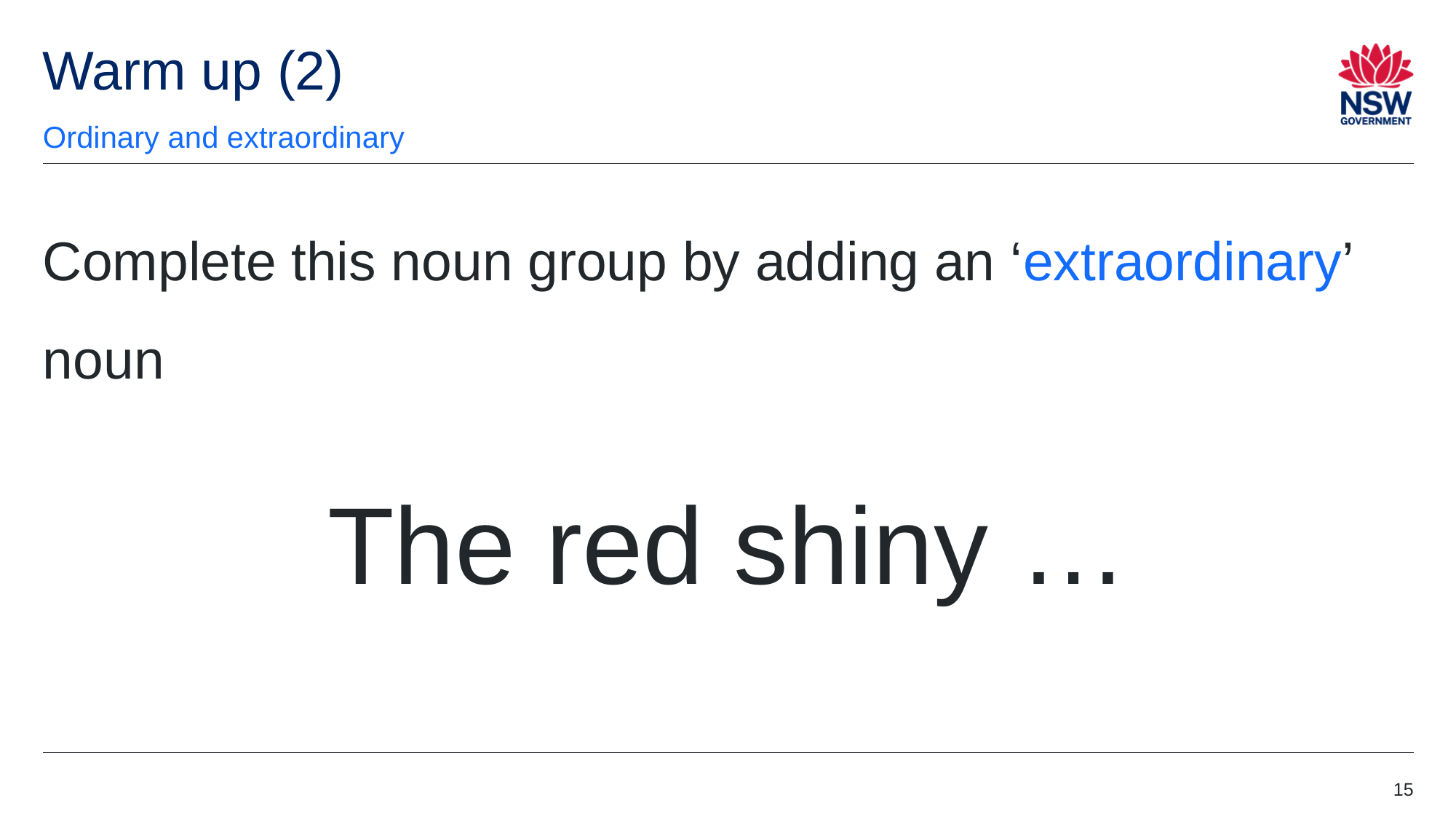

# Warm up (2)
Ordinary and extraordinary
Complete this noun group by adding an ‘extraordinary’ noun
The red shiny …
15